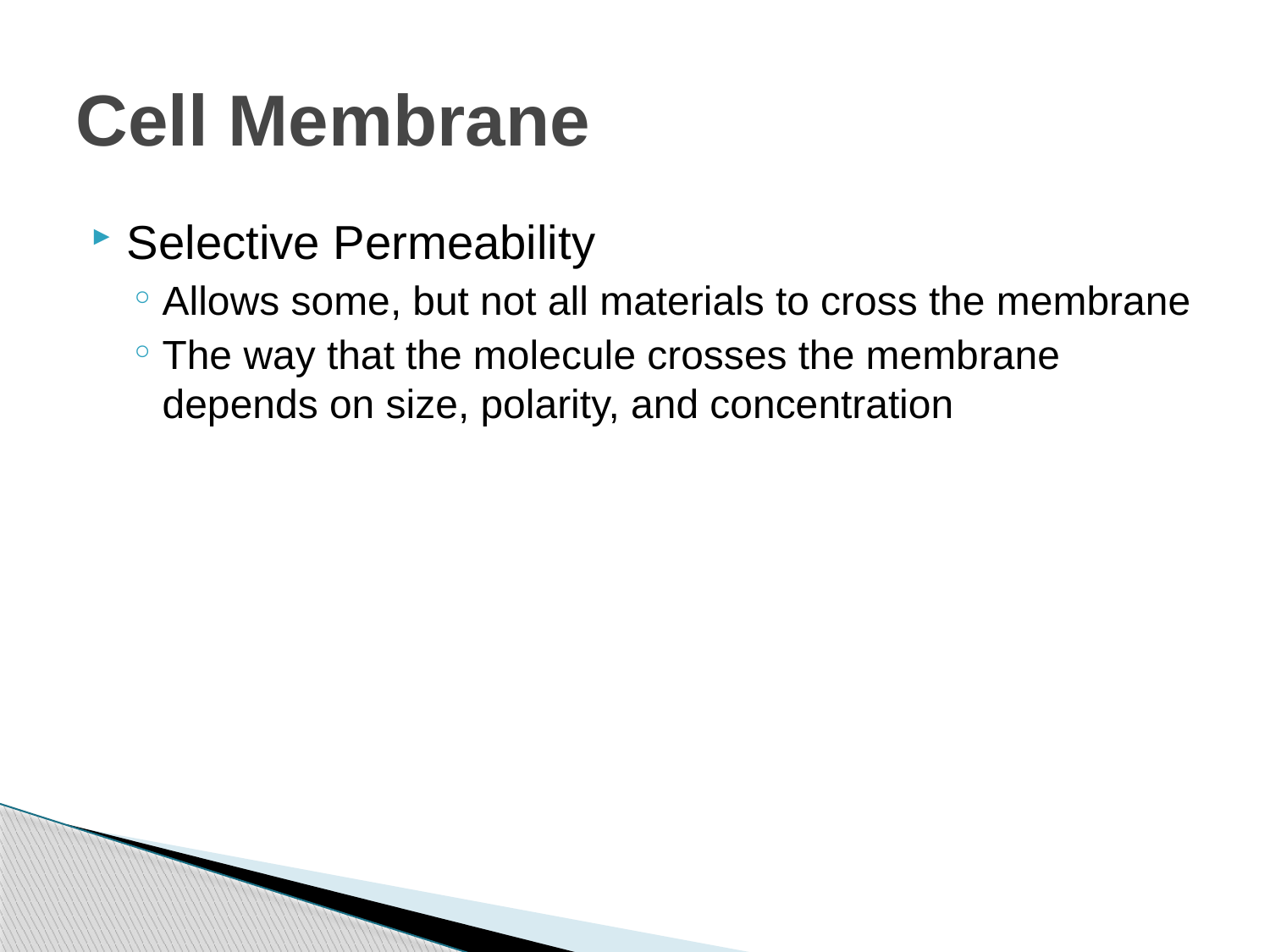

# Cell Membrane
Selective Permeability
Allows some, but not all materials to cross the membrane
The way that the molecule crosses the membrane depends on size, polarity, and concentration